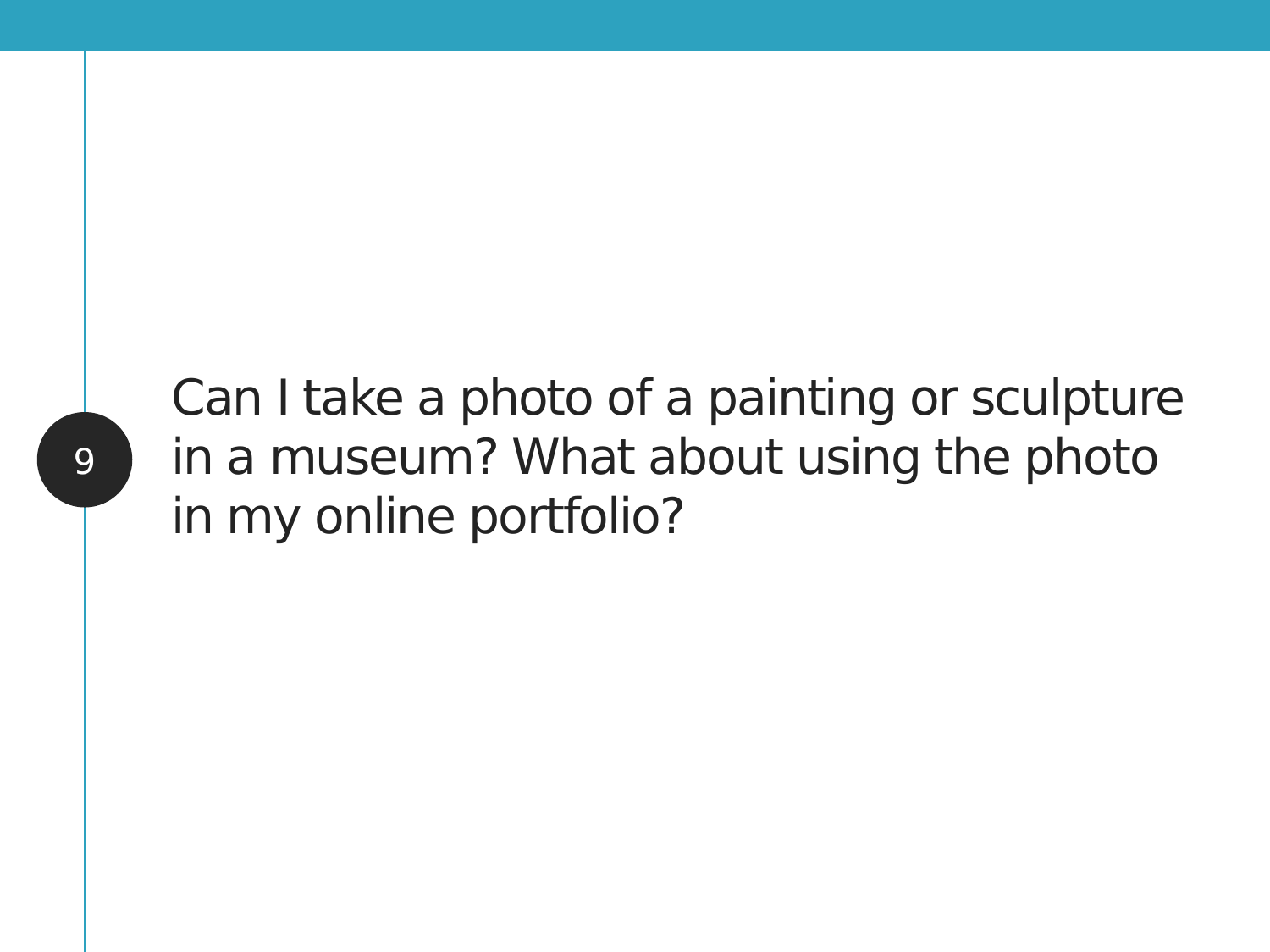

# Can I take a photo of a painting or sculpture in a museum? What about using the photo in my online portfolio?
9